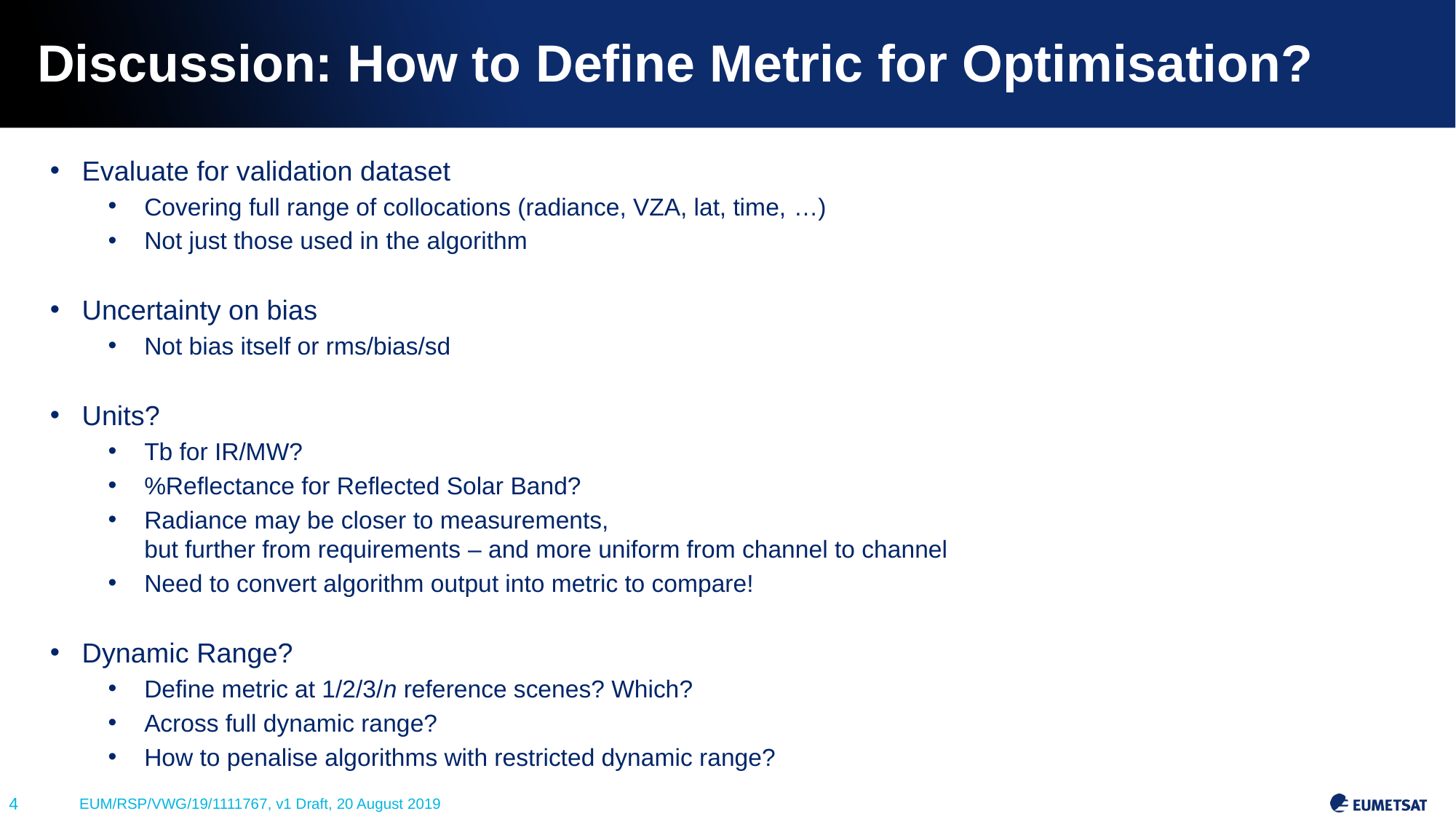

# Discussion: How to Define Metric for Optimisation?
Evaluate for validation dataset
Covering full range of collocations (radiance, VZA, lat, time, …)
Not just those used in the algorithm

Uncertainty on bias
Not bias itself or rms/bias/sd

Units?
Tb for IR/MW?
%Reflectance for Reflected Solar Band?
Radiance may be closer to measurements,
but further from requirements – and more uniform from channel to channel
Need to convert algorithm output into metric to compare!

Dynamic Range?
Define metric at 1/2/3/n reference scenes? Which?
Across full dynamic range?
How to penalise algorithms with restricted dynamic range?